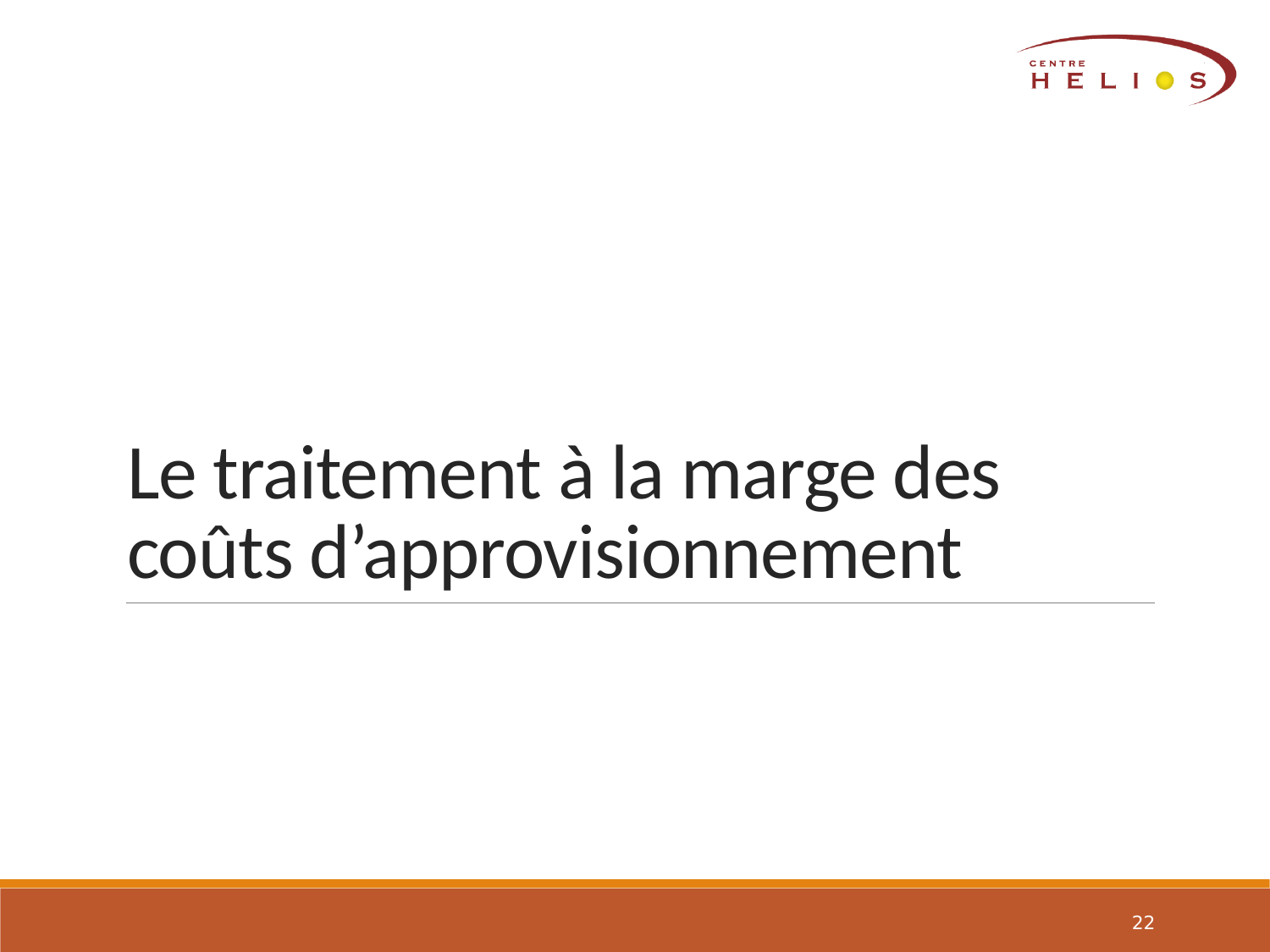

# Le traitement à la marge des coûts d’approvisionnement

22